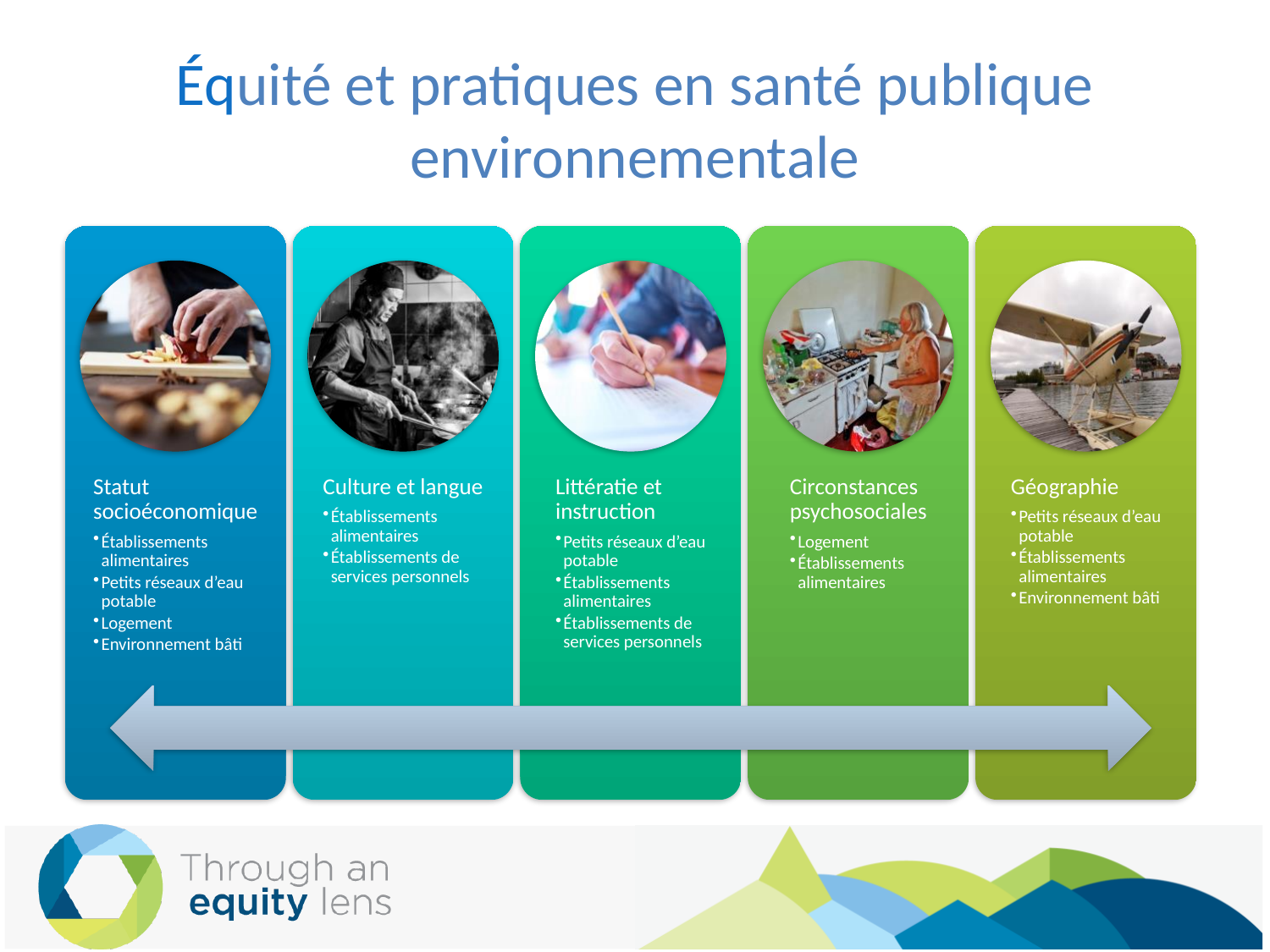

# Équité et pratiques en santé publique environnementale
Statut socioéconomique
Établissements alimentaires
Petits réseaux d’eau potable
Logement
Environnement bâti
Culture et langue
Établissements alimentaires
Établissements de services personnels
Littératie et instruction
Petits réseaux d’eau potable
Établissements alimentaires
Établissements de services personnels
Circonstances psychosociales
Logement
Établissements alimentaires
Géographie
Petits réseaux d’eau potable
Établissements alimentaires
Environnement bâti